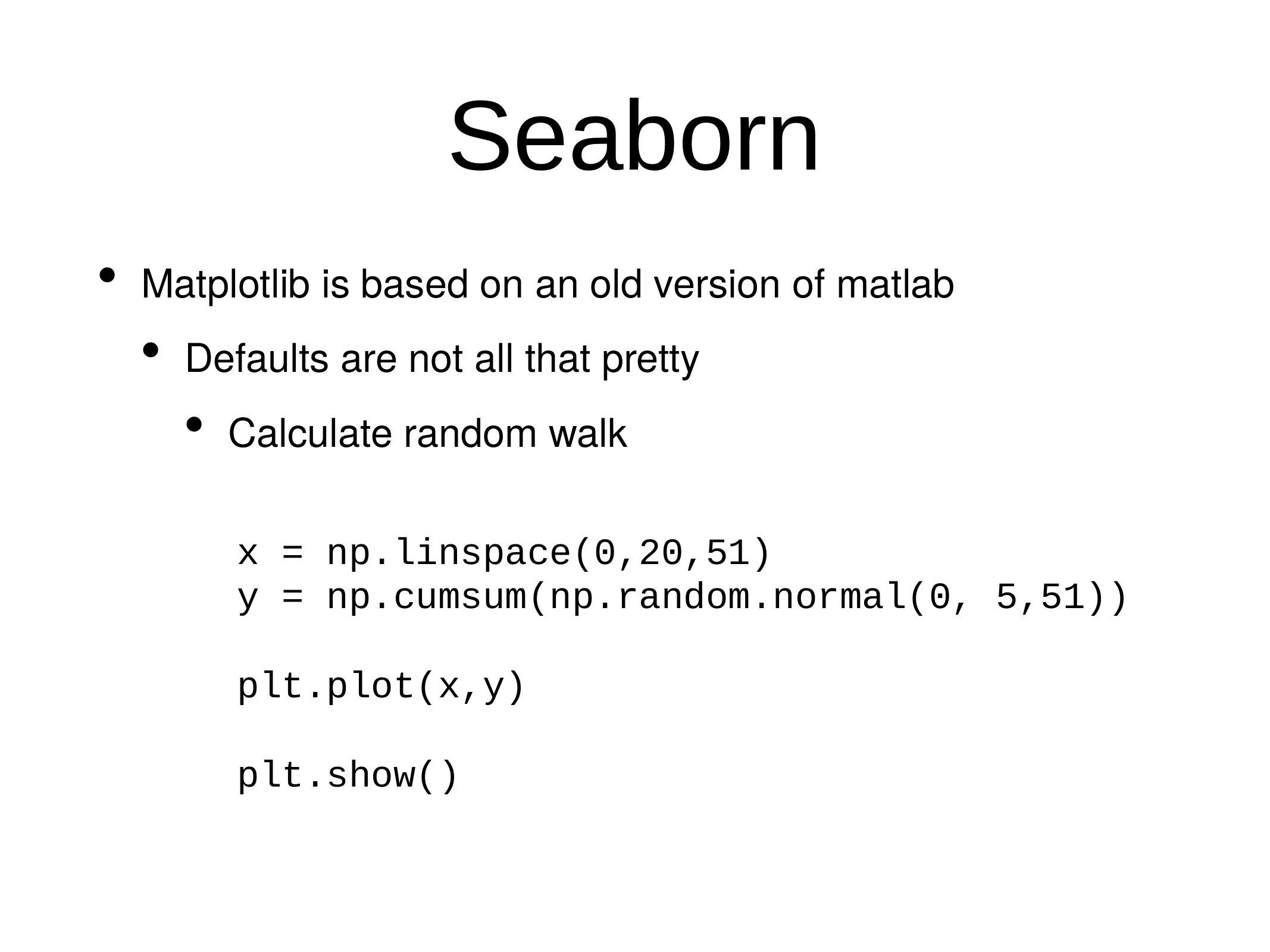

# Seaborn
Matplotlib is based on an old version of matlab
Defaults are not all that pretty
Calculate random walk
x = np.linspace(0,20,51)
y = np.cumsum(np.random.normal(0, 5,51))

plt.plot(x,y)

plt.show()